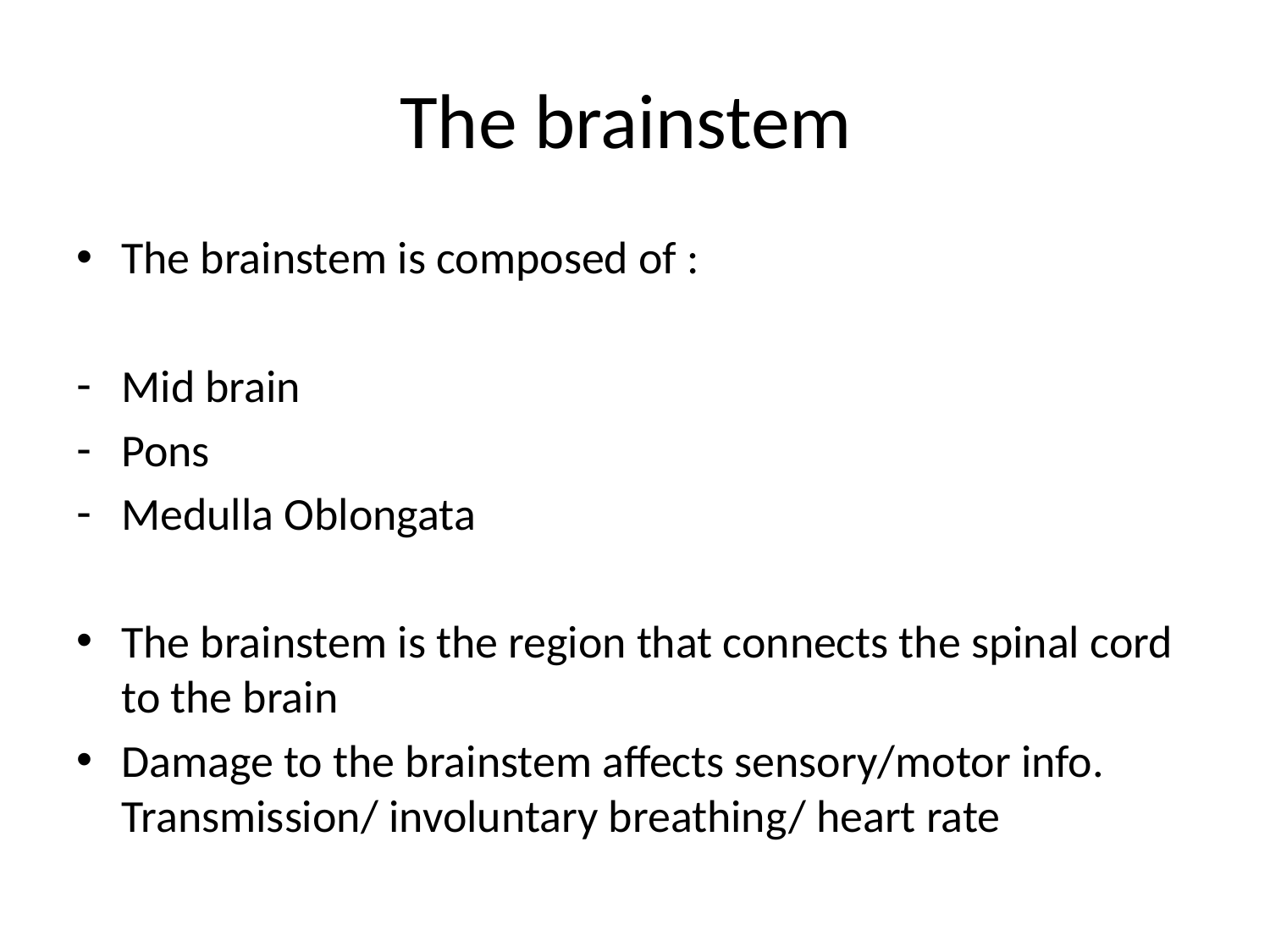

# The brainstem
The brainstem is composed of :

Mid brain
Pons
Medulla Oblongata

The brainstem is the region that connects the spinal cord to the brain
Damage to the brainstem affects sensory/motor info. Transmission/ involuntary breathing/ heart rate